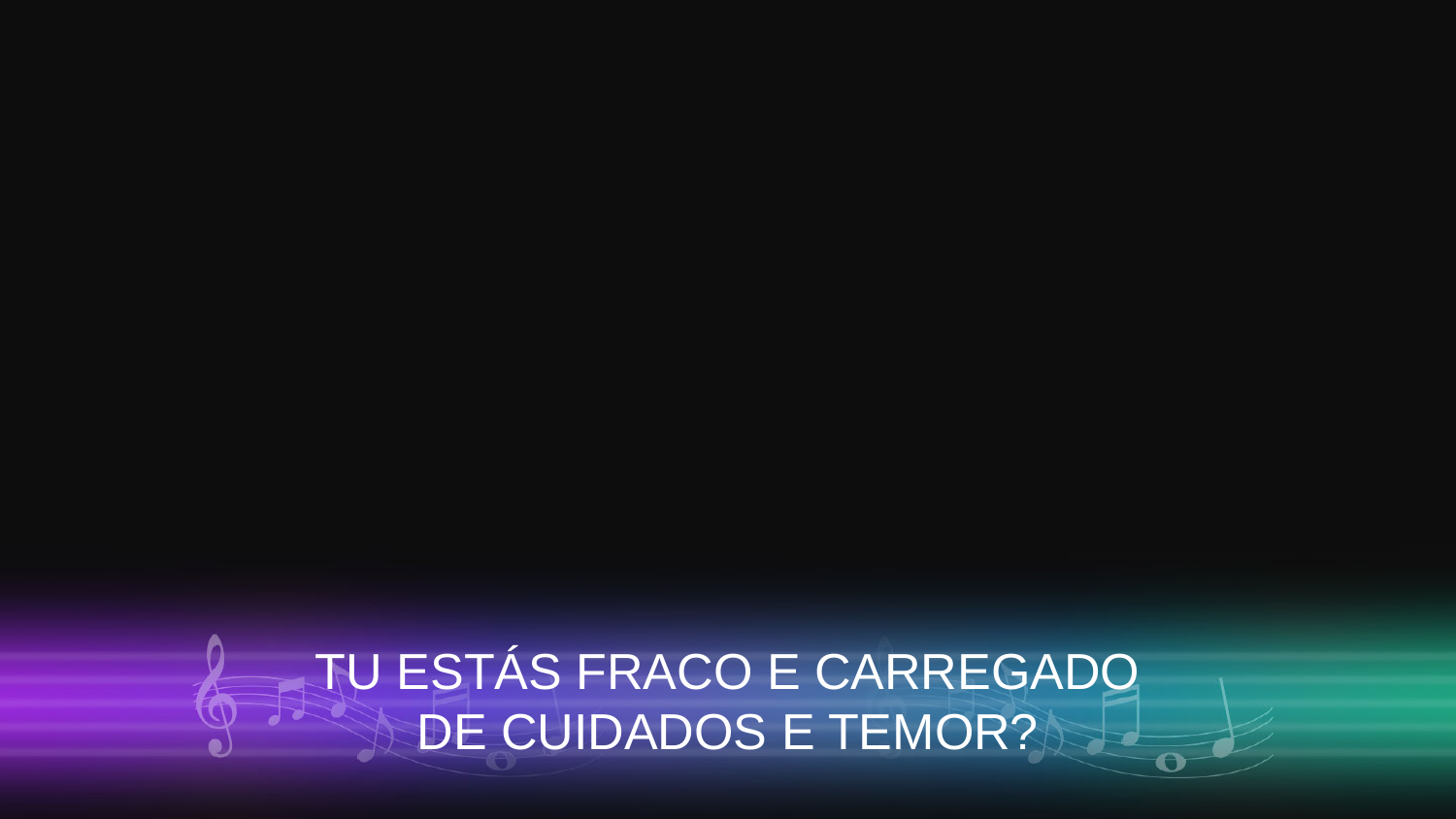

TU ESTÁS FRACO E CARREGADO
DE CUIDADOS E TEMOR?